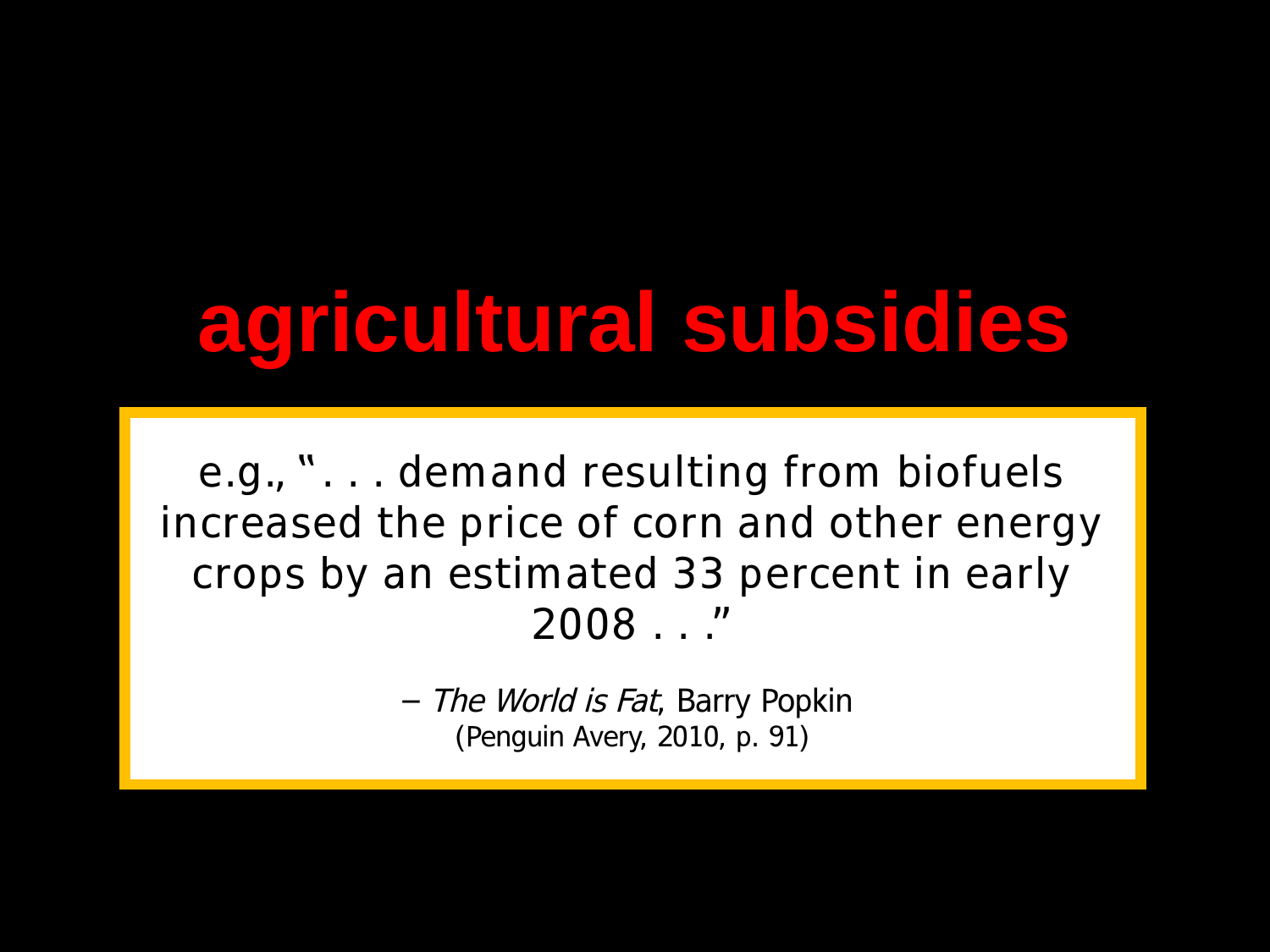

agricultural subsidies

there are also
indirect subsidies

e.g., corn-based ethanol production
e.g., “. . . demand resulting from biofuels increased the price of corn and other energy crops by an estimated 33 percent in early 2008 . . .”

– The World is Fat, Barry Popkin
(Penguin Avery, 2010, p. 91)